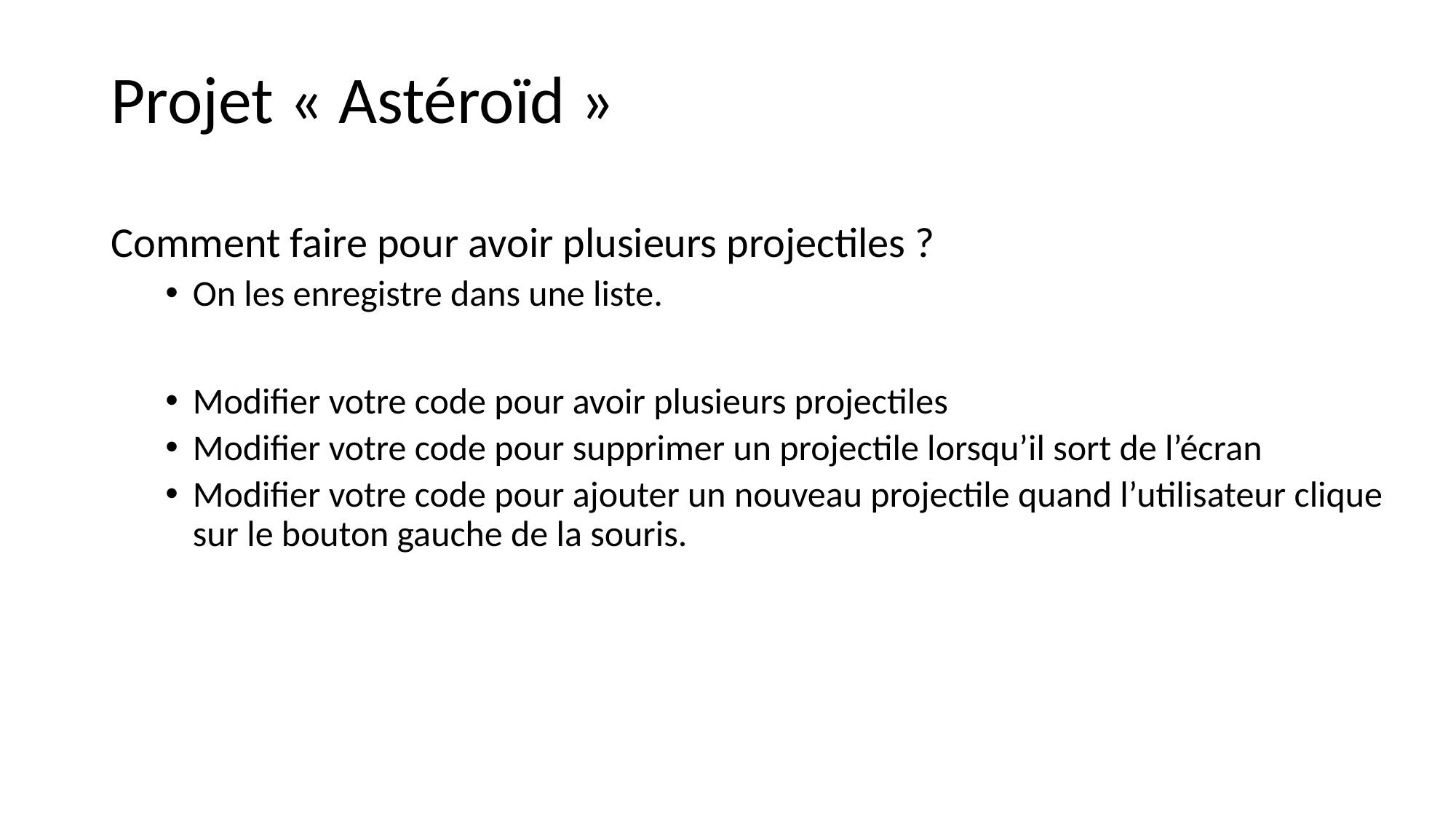

# Projet « Astéroïd »

Comment faire pour avoir plusieurs projectiles ?
On les enregistre dans une liste.

Modifier votre code pour avoir plusieurs projectiles
Modifier votre code pour supprimer un projectile lorsqu’il sort de l’écran
Modifier votre code pour ajouter un nouveau projectile quand l’utilisateur clique sur le bouton gauche de la souris.